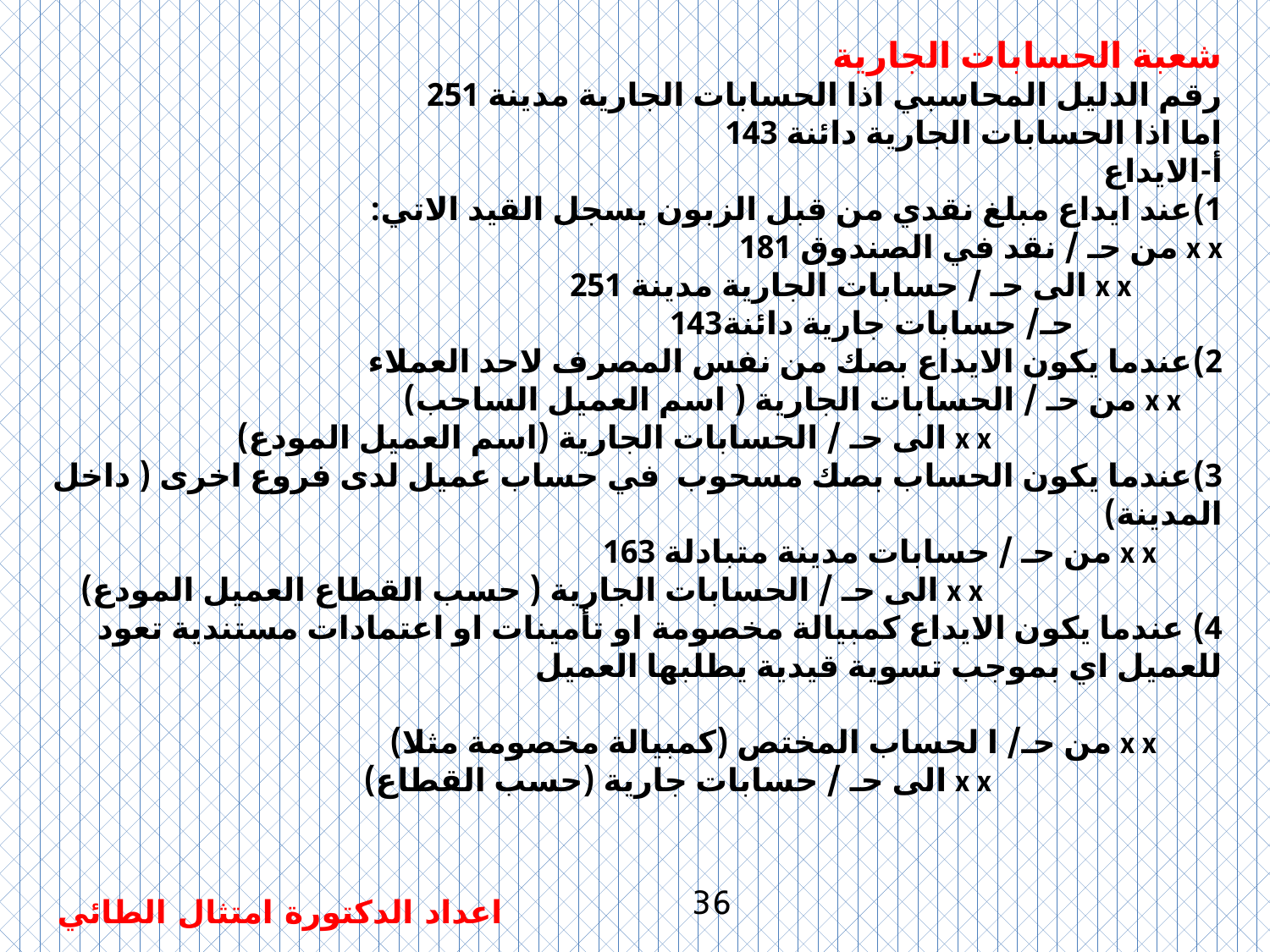

شعبة الحسابات الجارية
رقم الدليل المحاسبي اذا الحسابات الجارية مدينة 251
اما اذا الحسابات الجارية دائنة 143
أ‌-	الايداع
1)	عند ايداع مبلغ نقدي من قبل الزبون يسجل القيد الاتي:
x x من حـ / نقد في الصندوق 181
           x x الى حـ / حسابات الجارية مدينة 251
                  حـ/ حسابات جارية دائنة143
2)	عندما يكون الايداع بصك من نفس المصرف لاحد العملاء
     x x من حـ / الحسابات الجارية ( اسم العميل الساحب)
                            x x الى حـ / الحسابات الجارية (اسم العميل المودع)
3)	عندما يكون الحساب بصك مسحوب  في حساب عميل لدى فروع اخرى ( داخل المدينة)
        x x من حـ / حسابات مدينة متبادلة 163
                             x x الى حـ / الحسابات الجارية ( حسب القطاع العميل المودع)
4) عندما يكون الايداع كمبيالة مخصومة او تأمينات او اعتمادات مستندية تعود للعميل اي بموجب تسوية قيدية يطلبها العميل

        x x من حـ/ ا لحساب المختص (كمبيالة مخصومة مثلا)
                            x x الى حـ / حسابات جارية (حسب القطاع)

36
اعداد الدكتورة امتثال الطائي